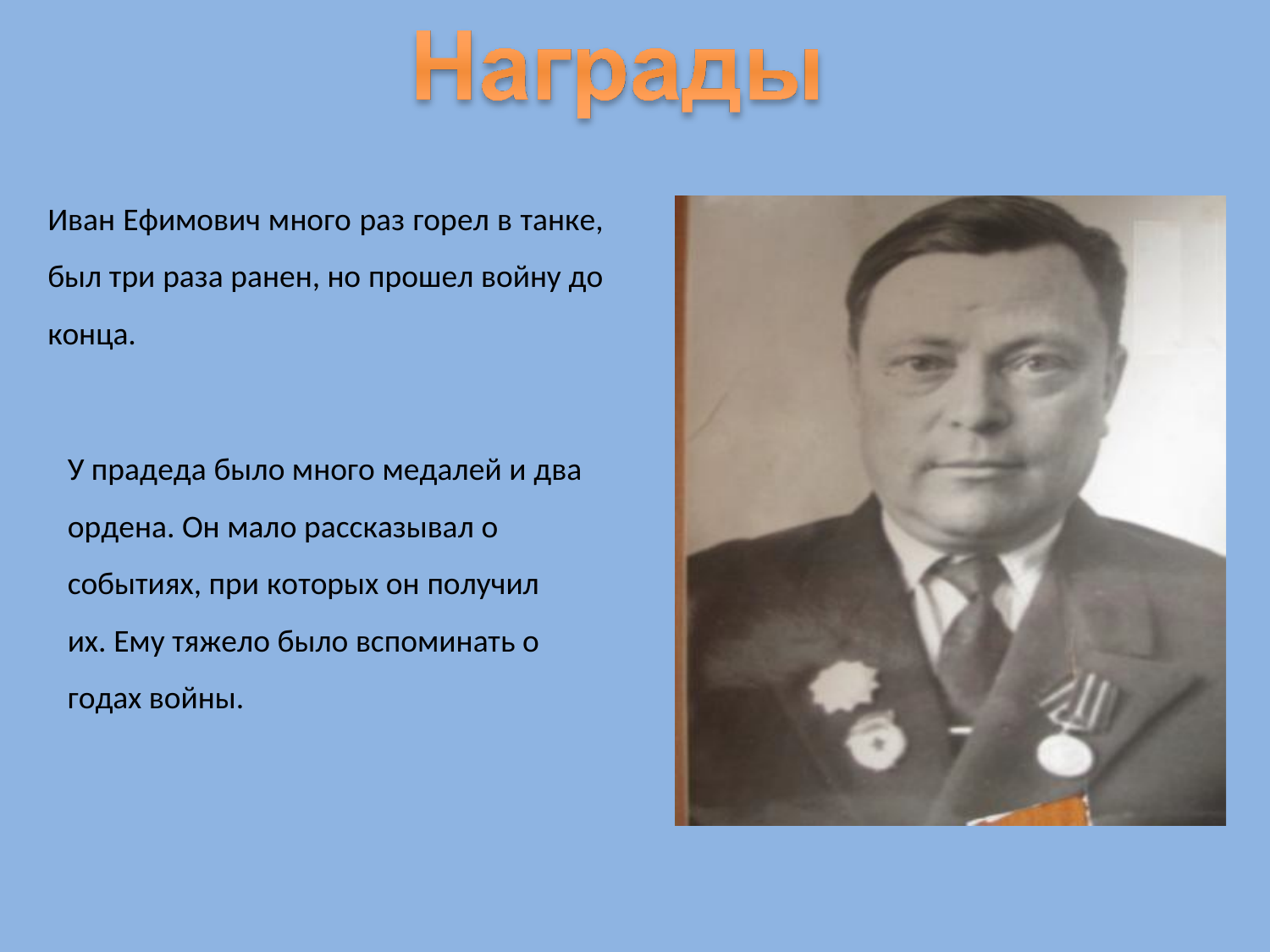

Иван Ефимович много раз горел в танке, был три раза ранен, но прошел войну до конца.

У прадеда было много медалей и два ордена. Он мало рассказывал о событиях, при которых он получил их. Ему тяжело было вспоминать о годах войны.